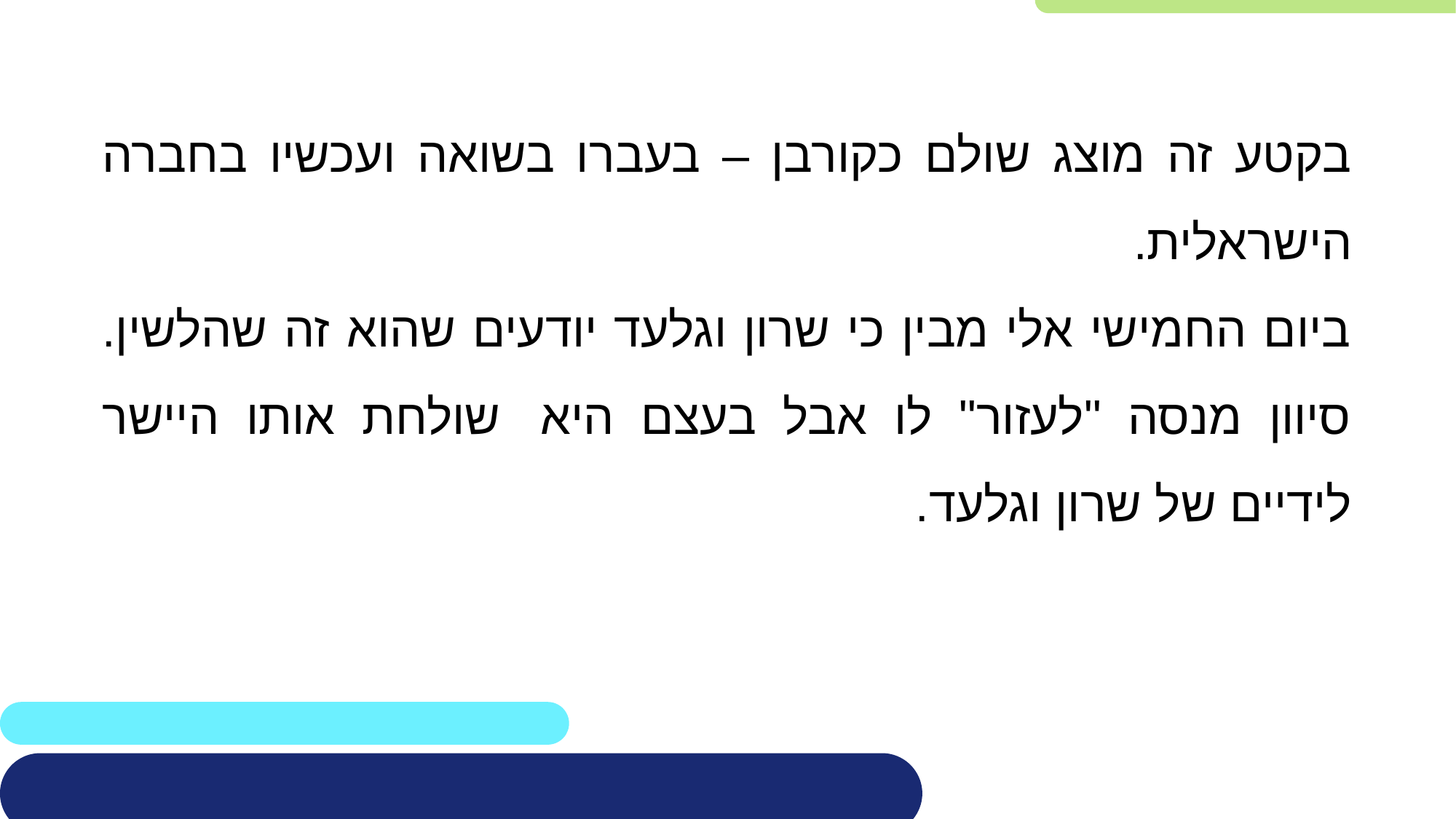

בקטע זה מוצג שולם כקורבן – בעברו בשואה ועכשיו בחברה הישראלית.
ביום החמישי אלי מבין כי שרון וגלעד יודעים שהוא זה שהלשין. סיוון מנסה "לעזור" לו אבל בעצם היא  שולחת אותו היישר לידיים של שרון וגלעד.